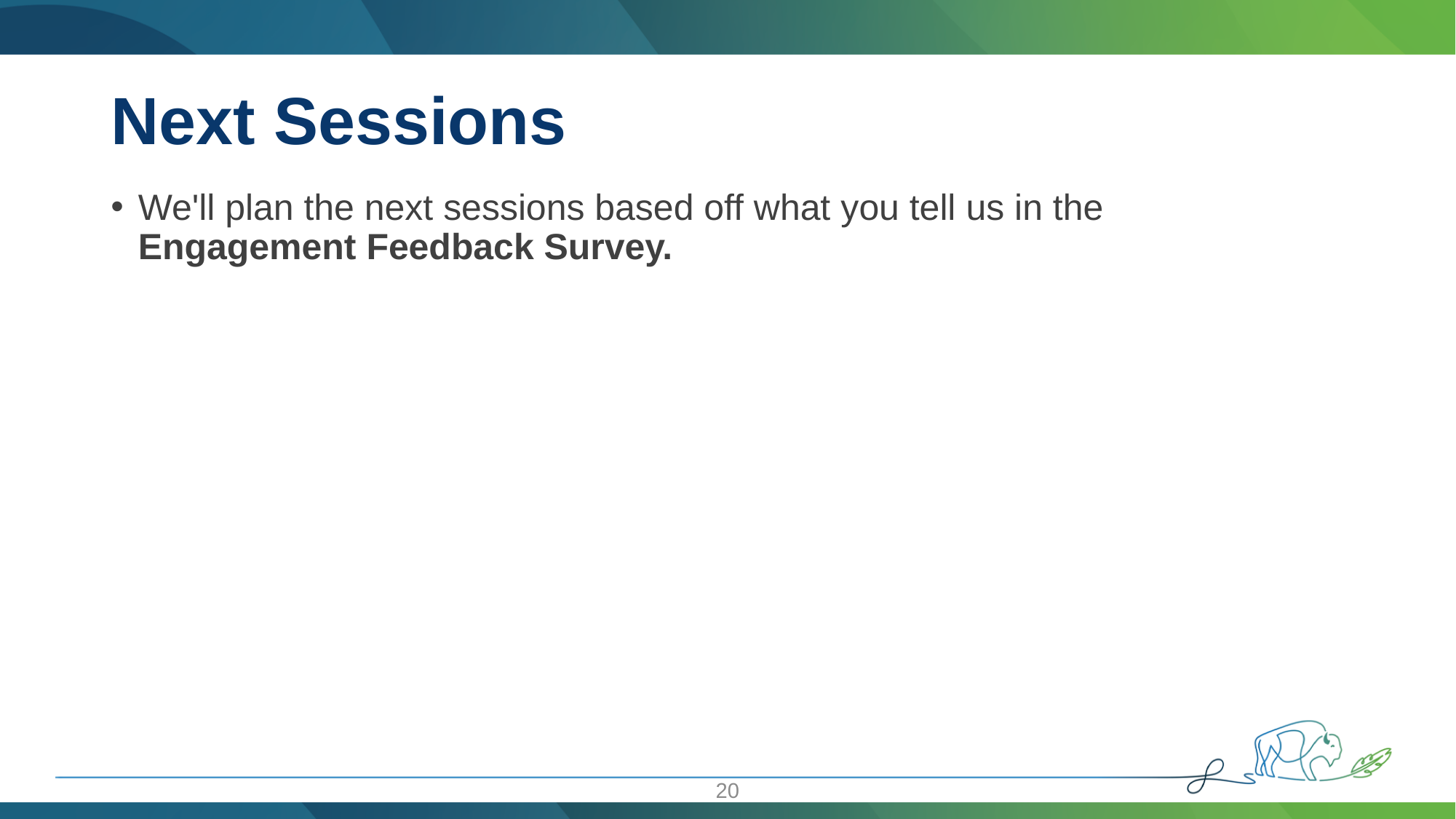

# Next Sessions
We'll plan the next sessions based off what you tell us in the Engagement Feedback Survey.

20